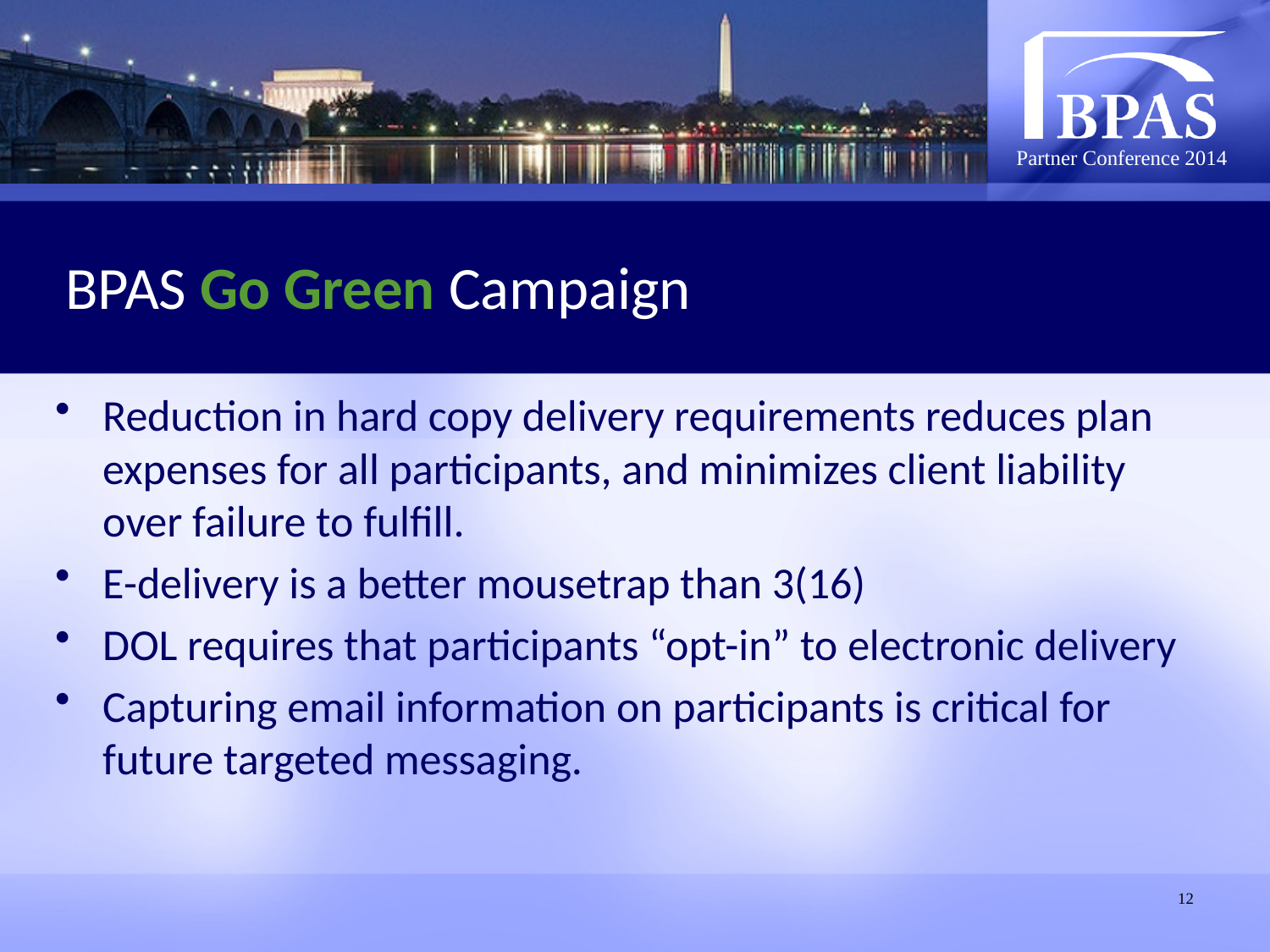

# BPAS Go Green Campaign
Reduction in hard copy delivery requirements reduces plan expenses for all participants, and minimizes client liability over failure to fulfill.
E-delivery is a better mousetrap than 3(16)
DOL requires that participants “opt-in” to electronic delivery
Capturing email information on participants is critical for future targeted messaging.
12